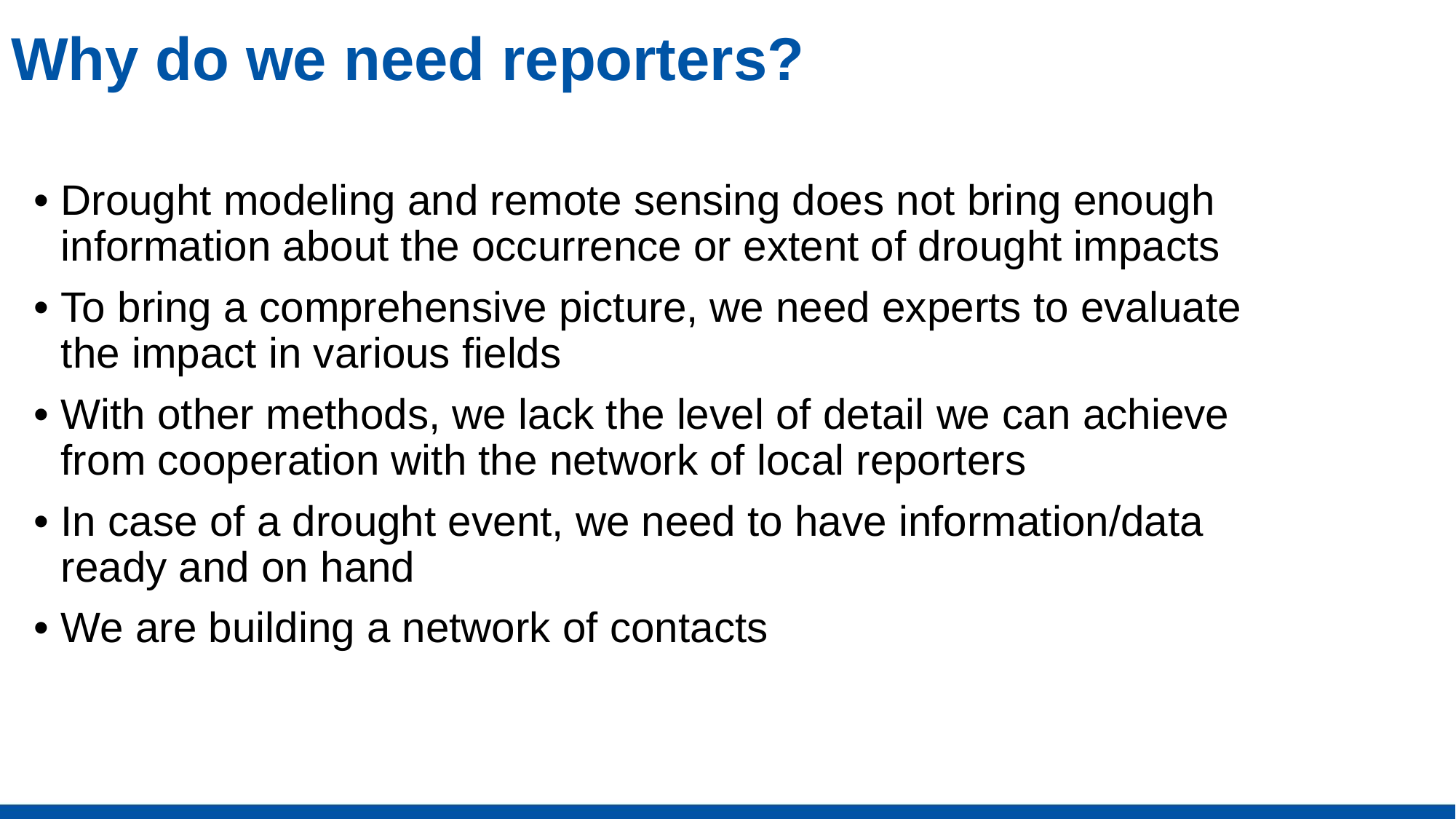

Why do we need reporters?
• Drought modeling and remote sensing does not bring enough
information about the occurrence or extent of drought impacts
• To bring a comprehensive picture, we need experts to evaluate
the impact in various fields
• With other methods, we lack the level of detail we can achieve
from cooperation with the network of local reporters
• In case of a drought event, we need to have information/data
ready and on hand
• We are building a network of contacts